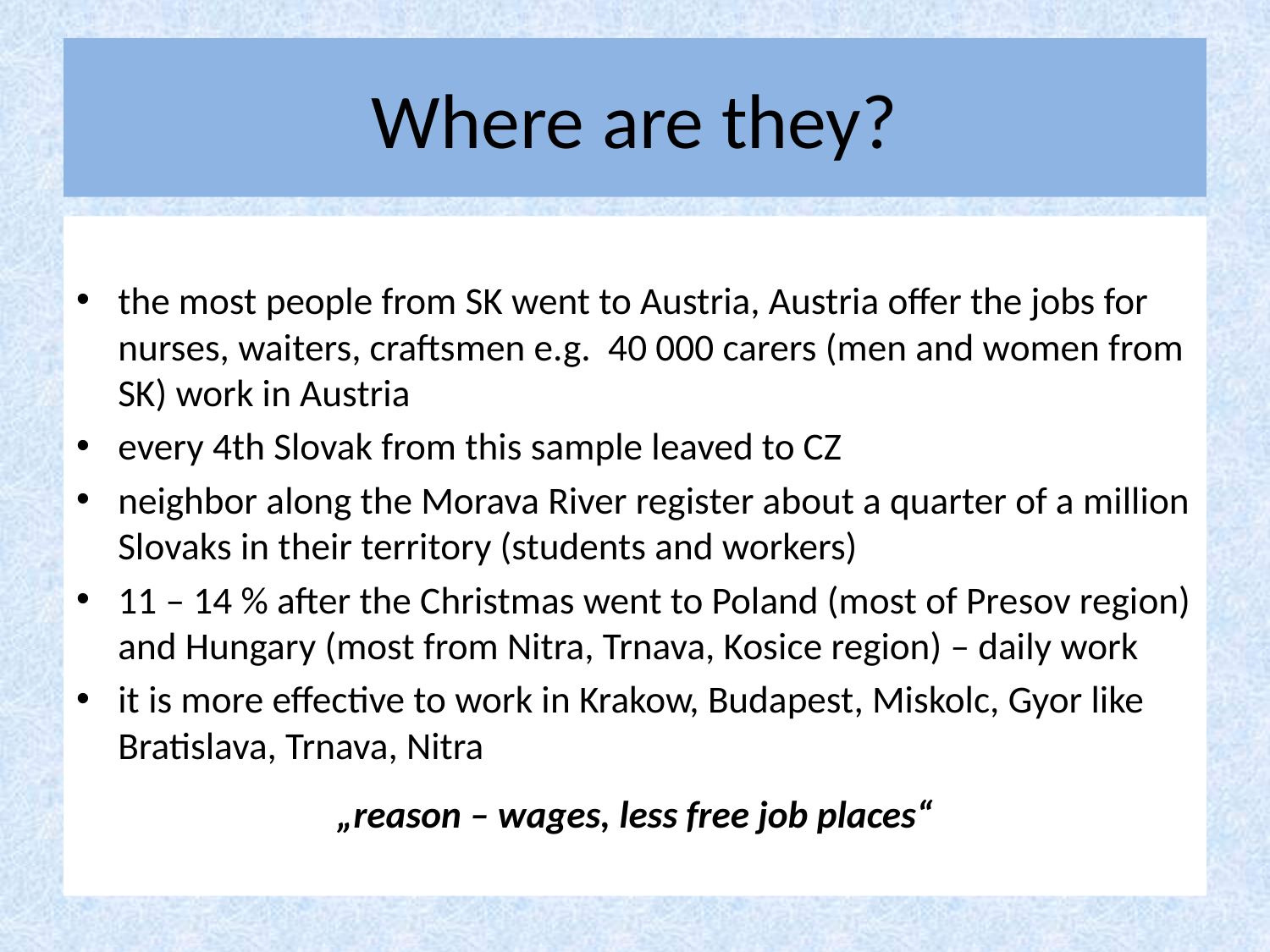

# Where are they?

the most people from SK went to Austria, Austria offer the jobs for nurses, waiters, craftsmen e.g.  40 000 carers (men and women from SK) work in Austria
every 4th Slovak from this sample leaved to CZ
neighbor along the Morava River register about a quarter of a million Slovaks in their territory (students and workers)
11 – 14 % after the Christmas went to Poland (most of Presov region) and Hungary (most from Nitra, Trnava, Kosice region) – daily work
it is more effective to work in Krakow, Budapest, Miskolc, Gyor like Bratislava, Trnava, Nitra

„reason – wages, less free job places“